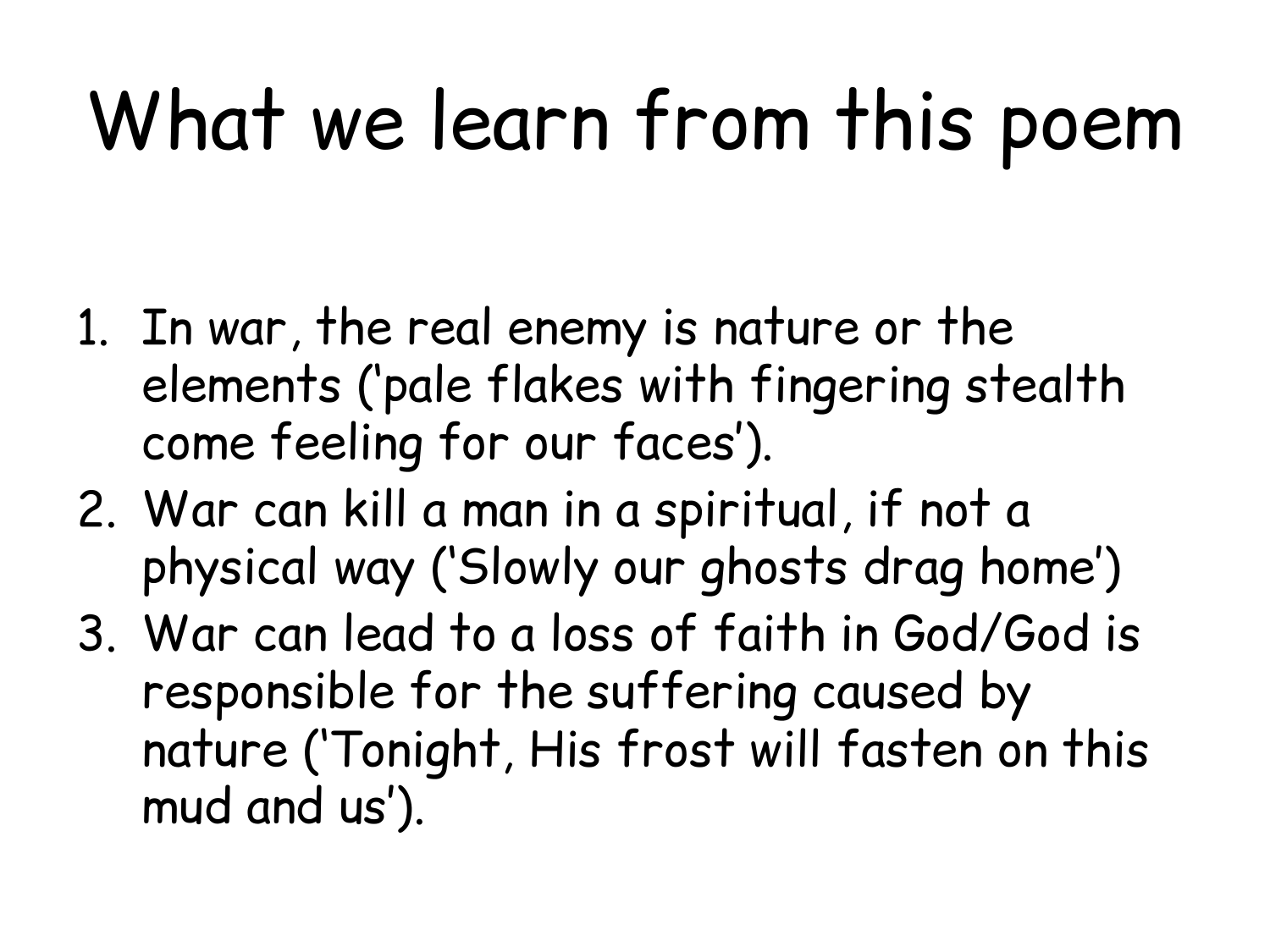

# What we learn from this poem

In war, the real enemy is nature or the elements (‘pale flakes with fingering stealth come feeling for our faces’).
War can kill a man in a spiritual, if not a physical way (‘Slowly our ghosts drag home’)
War can lead to a loss of faith in God/God is responsible for the suffering caused by nature (‘Tonight, His frost will fasten on this mud and us’).